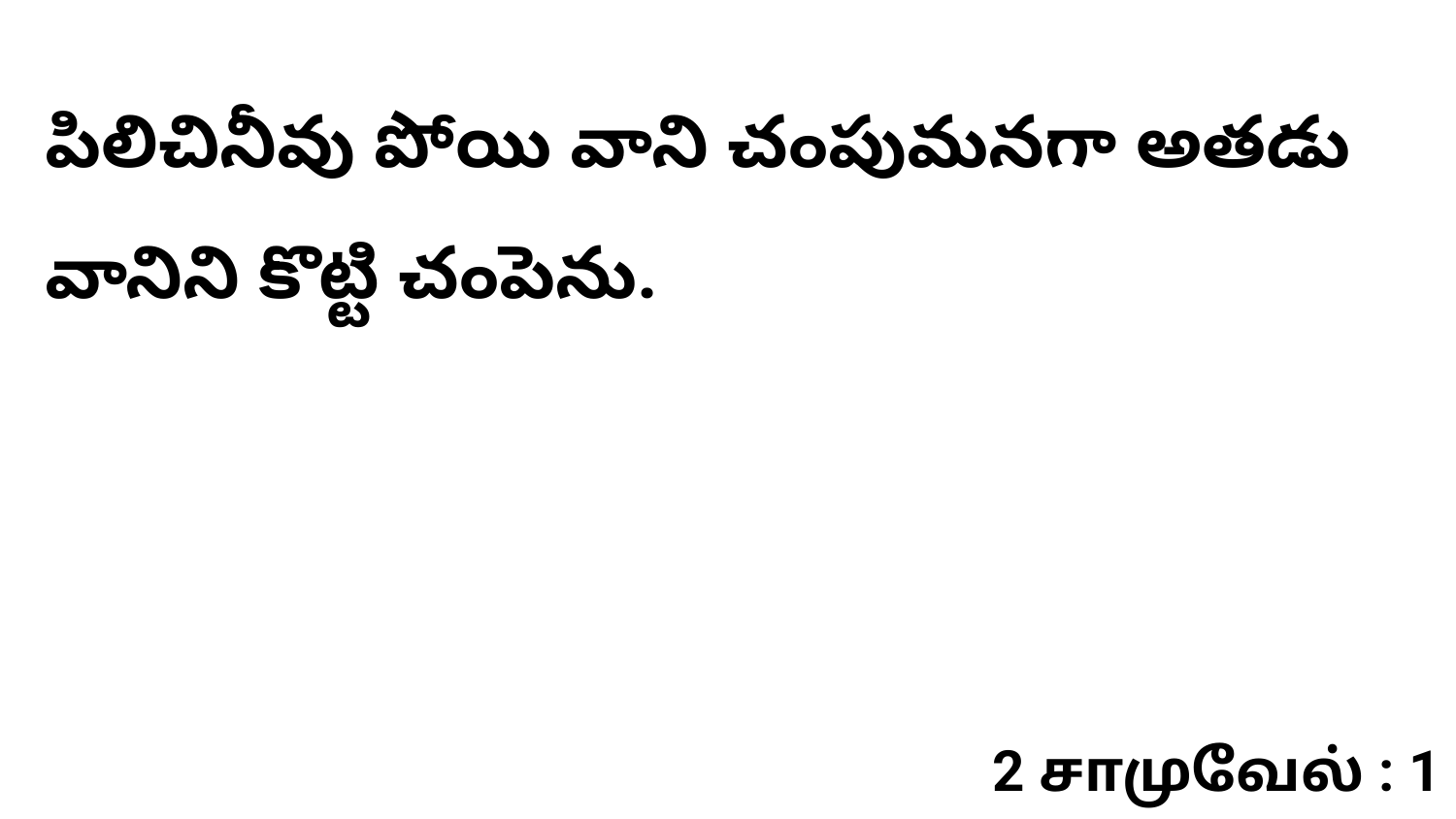

పిలిచినీవు పోయి వాని చంపుమనగా అతడు వానిని కొట్టి చంపెను.
2 சாமுவேல் : 1